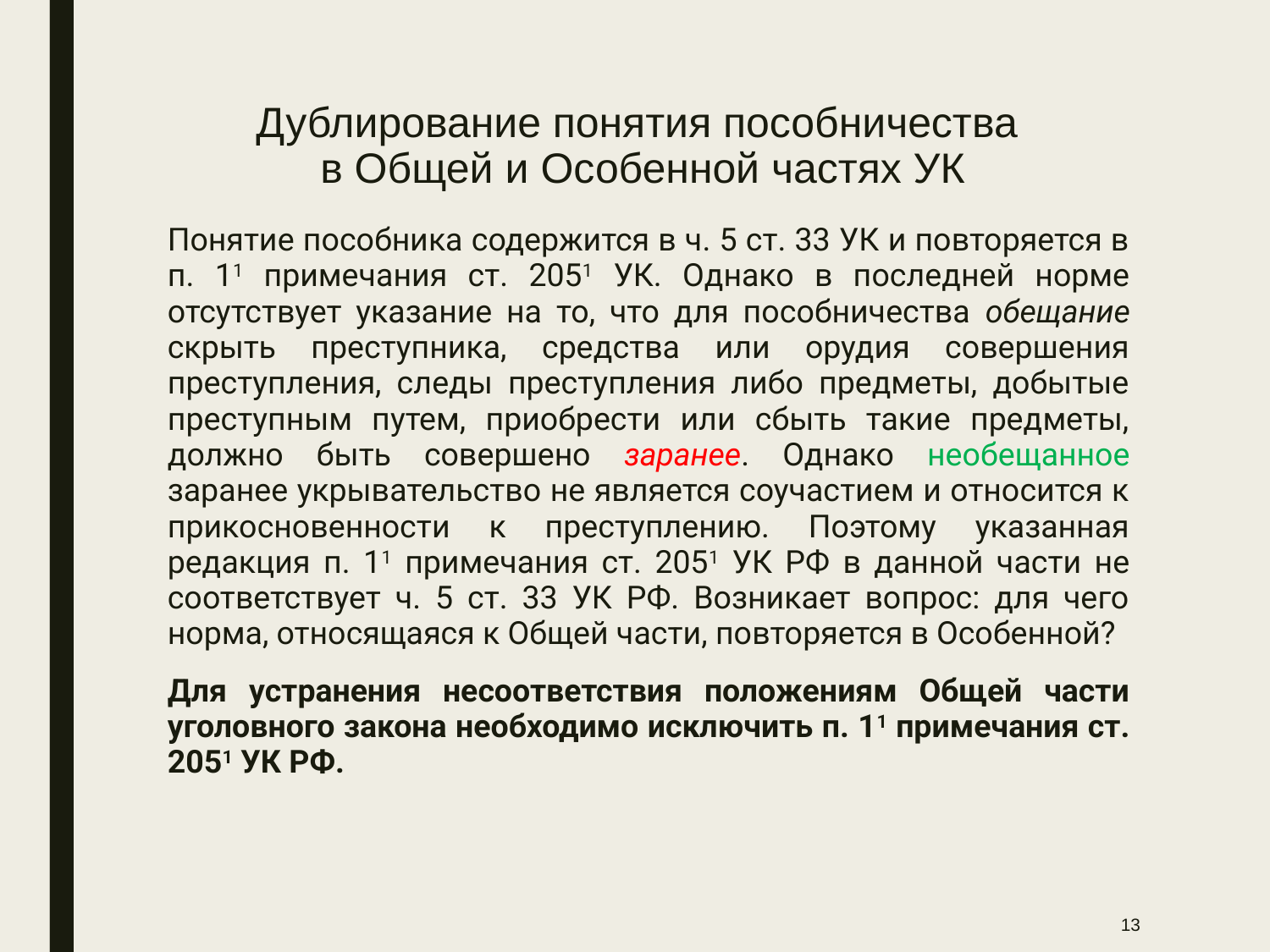

# Дублирование понятия пособничества в Общей и Особенной частях УК
Понятие пособника содержится в ч. 5 ст. 33 УК и повторяется в п. 11 примечания ст. 2051 УК. Однако в последней норме отсутствует указание на то, что для пособничества обещание скрыть преступника, средства или орудия совершения преступления, следы преступления либо предметы, добытые преступным путем, приобрести или сбыть такие предметы, должно быть совершено заранее. Однако необещанное заранее укрывательство не является соучастием и относится к прикосновенности к преступлению. Поэтому указанная редакция п. 11 примечания ст. 2051 УК РФ в данной части не соответствует ч. 5 ст. 33 УК РФ. Возникает вопрос: для чего норма, относящаяся к Общей части, повторяется в Особенной?
Для устранения несоответствия положениям Общей части уголовного закона необходимо исключить п. 11 примечания ст. 2051 УК РФ.

13